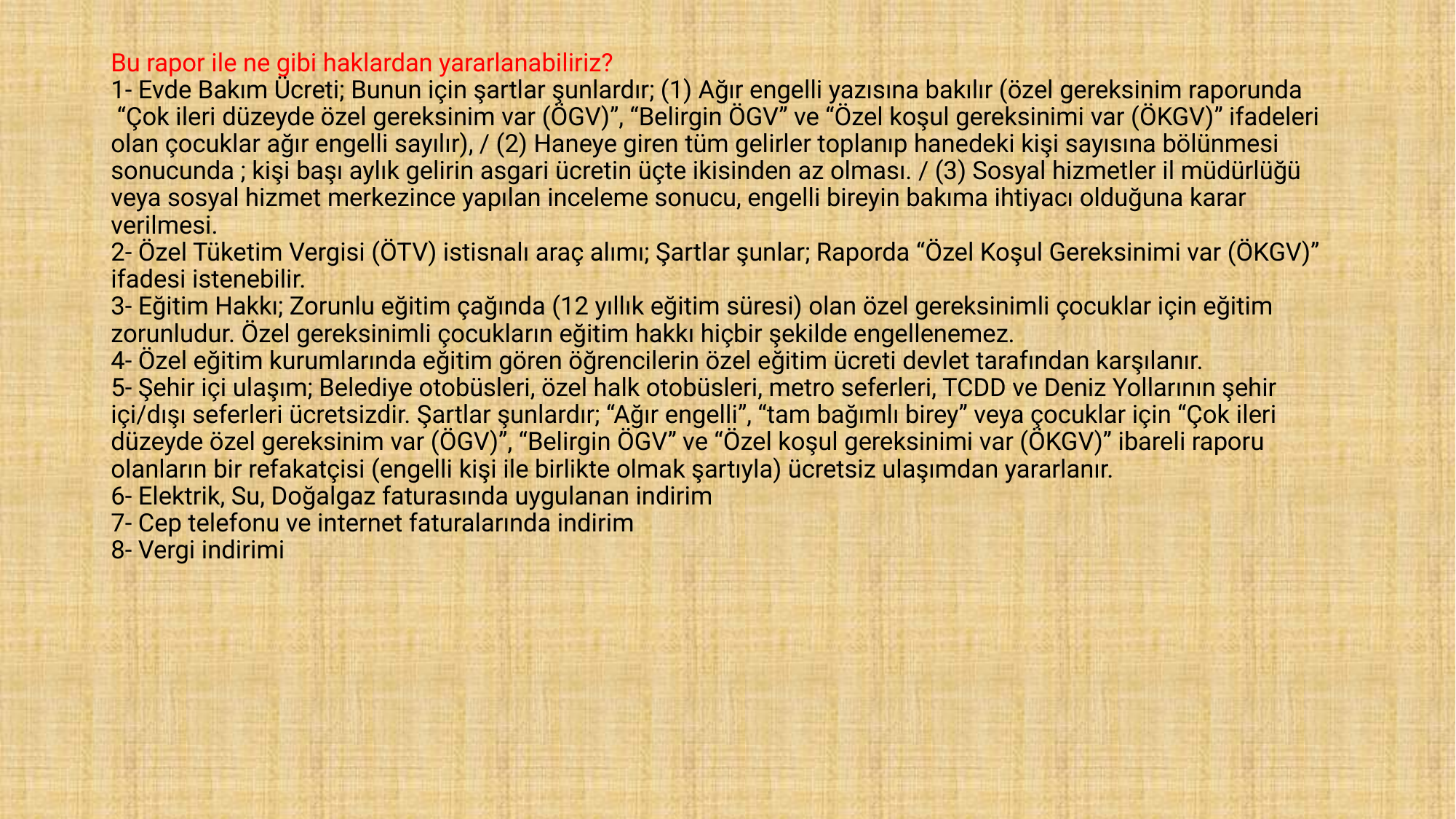

# Bu rapor ile ne gibi haklardan yararlanabiliriz? 1- Evde Bakım Ücreti; Bunun için şartlar şunlardır; (1) Ağır engelli yazısına bakılır (özel gereksinim raporunda  “Çok ileri düzeyde özel gereksinim var (ÖGV)”, “Belirgin ÖGV” ve “Özel koşul gereksinimi var (ÖKGV)” ifadeleri olan çocuklar ağır engelli sayılır), / (2) Haneye giren tüm gelirler toplanıp hanedeki kişi sayısına bölünmesi sonucunda ; kişi başı aylık gelirin asgari ücretin üçte ikisinden az olması. / (3) Sosyal hizmetler il müdürlüğü veya sosyal hizmet merkezince yapılan inceleme sonucu, engelli bireyin bakıma ihtiyacı olduğuna karar verilmesi. 2- Özel Tüketim Vergisi (ÖTV) istisnalı araç alımı; Şartlar şunlar; Raporda “Özel Koşul Gereksinimi var (ÖKGV)” ifadesi istenebilir.  3- Eğitim Hakkı; Zorunlu eğitim çağında (12 yıllık eğitim süresi) olan özel gereksinimli çocuklar için eğitim zorunludur. Özel gereksinimli çocukların eğitim hakkı hiçbir şekilde engellenemez. 4- Özel eğitim kurumlarında eğitim gören öğrencilerin özel eğitim ücreti devlet tarafından karşılanır. 5- Şehir içi ulaşım; Belediye otobüsleri, özel halk otobüsleri, metro seferleri, TCDD ve Deniz Yollarının şehir içi/dışı seferleri ücretsizdir. Şartlar şunlardır; “Ağır engelli”, “tam bağımlı birey” veya çocuklar için “Çok ileri düzeyde özel gereksinim var (ÖGV)”, “Belirgin ÖGV” ve “Özel koşul gereksinimi var (ÖKGV)” ibareli raporu olanların bir refakatçisi (engelli kişi ile birlikte olmak şartıyla) ücretsiz ulaşımdan yararlanır. 6- Elektrik, Su, Doğalgaz faturasında uygulanan indirim 7- Cep telefonu ve internet faturalarında indirim 8- Vergi indirimi